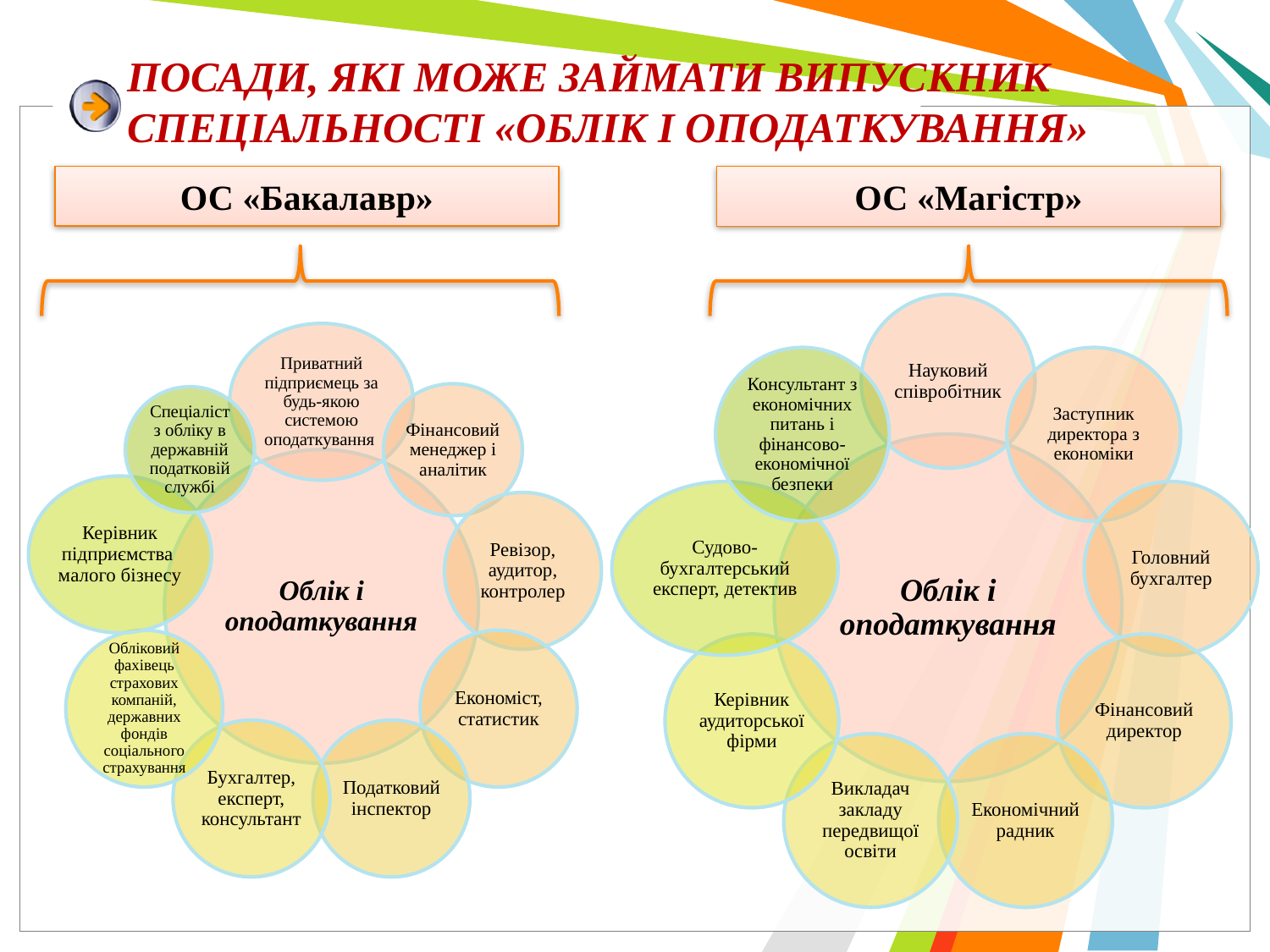

# ПОСАДИ, ЯКІ МОЖЕ ЗАЙМАТИ ВИПУСКНИК СПЕЦІАЛЬНОСТІ «ОБЛІК І ОПОДАТКУВАННЯ»
ОС «Бакалавр»
ОС «Магістр»
Облік і оподаткування
Приватний підприємець за будь-якою системою оподаткування
Фінансовий менеджер і аналітик
Ревізор, аудитор, контролер
Економіст, статистик
Податковий інспектор
Бухгалтер, експерт, консультант
Обліковий фахівець страхових компаній, державних фондів соціального страхування
Керівник підприємства  малого бізнесу
Спеціаліст з обліку в державній податковій службі
Облік і оподаткування
Науковий співробітник
Заступник директора з економіки
Головний бухгалтер
Фінансовий директор
Економічний радник
Викладач закладу передвищої освіти
Керівник аудиторської фірми
Судово-бухгалтерський експерт, детектив
Консультант з економічних питань і фінансово-економічної безпеки